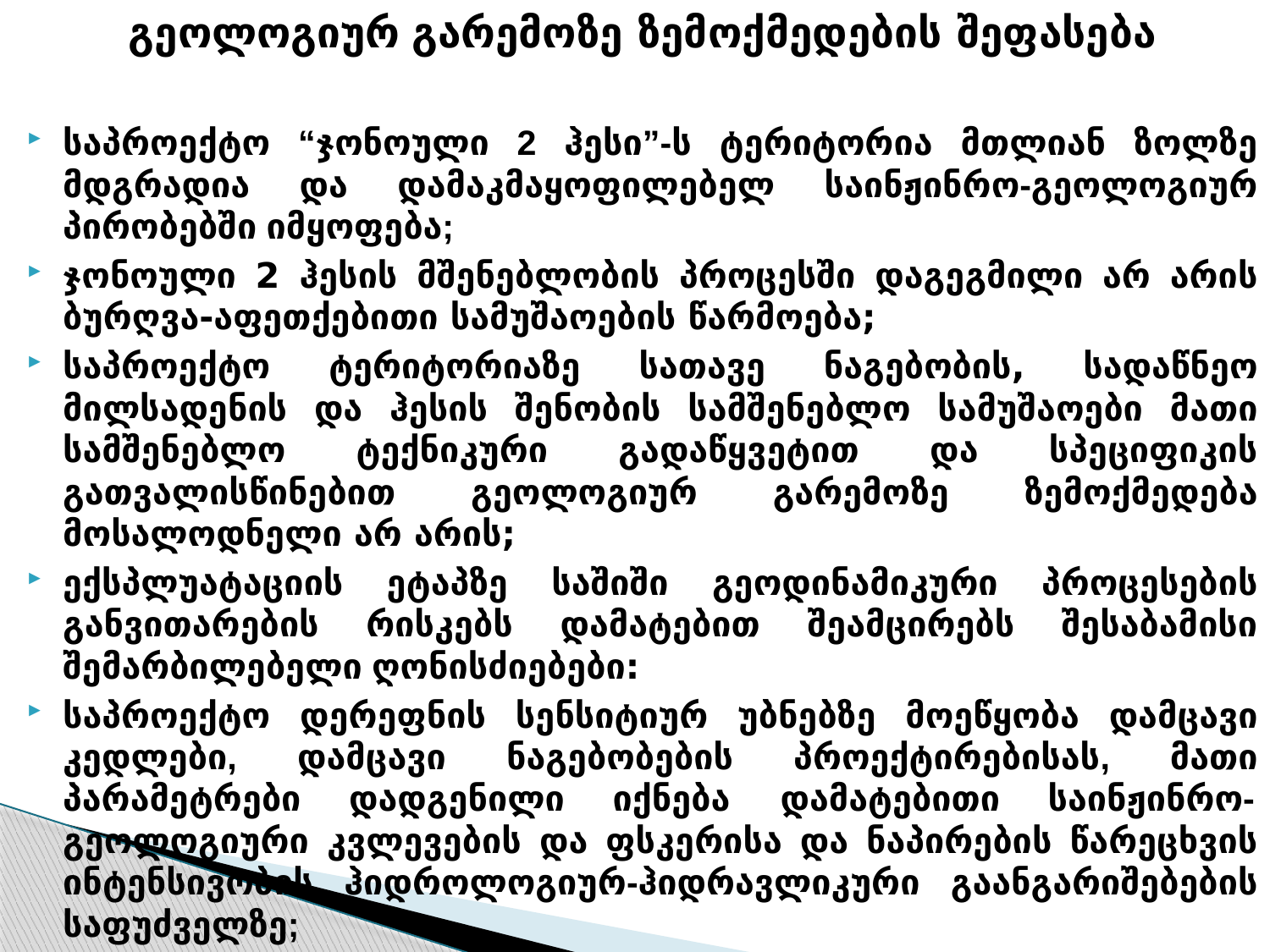

გეოლოგიურ გარემოზე ზემოქმედების შეფასება

საპროექტო “ჯონოული 2 ჰესი”-ს ტერიტორია მთლიან ზოლზე მდგრადია და დამაკმაყოფილებელ საინჟინრო-გეოლოგიურ პირობებში იმყოფება;
ჯონოული 2 ჰესის მშენებლობის პროცესში დაგეგმილი არ არის ბურღვა-აფეთქებითი სამუშაოების წარმოება;
საპროექტო ტერიტორიაზე სათავე ნაგებობის, სადაწნეო მილსადენის და ჰესის შენობის სამშენებლო სამუშაოები მათი სამშენებლო ტექნიკური გადაწყვეტით და სპეციფიკის გათვალისწინებით გეოლოგიურ გარემოზე ზემოქმედება მოსალოდნელი არ არის;
ექსპლუატაციის ეტაპზე საშიში გეოდინამიკური პროცესების განვითარების რისკებს დამატებით შეამცირებს შესაბამისი შემარბილებელი ღონისძიებები:
საპროექტო დერეფნის სენსიტიურ უბნებზე მოეწყობა დამცავი კედლები, დამცავი ნაგებობების პროექტირებისას, მათი პარამეტრები დადგენილი იქნება დამატებითი საინჟინრო-გეოლოგიური კვლევების და ფსკერისა და ნაპირების წარეცხვის ინტენსივობის ჰიდროლოგიურ-ჰიდრავლიკური გაანგარიშებების საფუძველზე;